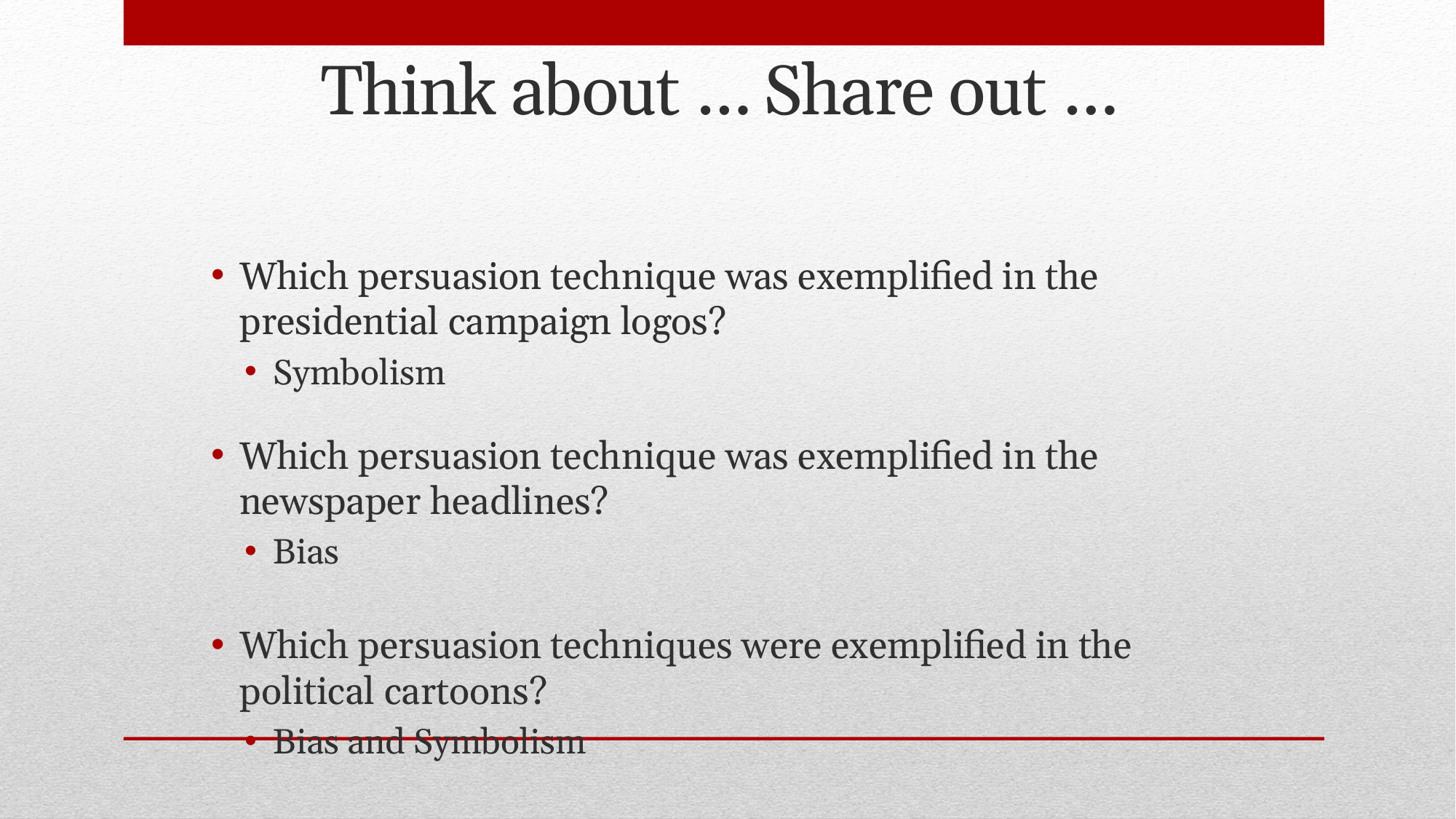

Think about … Share out …
Which persuasion technique was exemplified in the presidential campaign logos?
Symbolism

Which persuasion technique was exemplified in the newspaper headlines?
Bias

Which persuasion techniques were exemplified in the political cartoons?
Bias and Symbolism